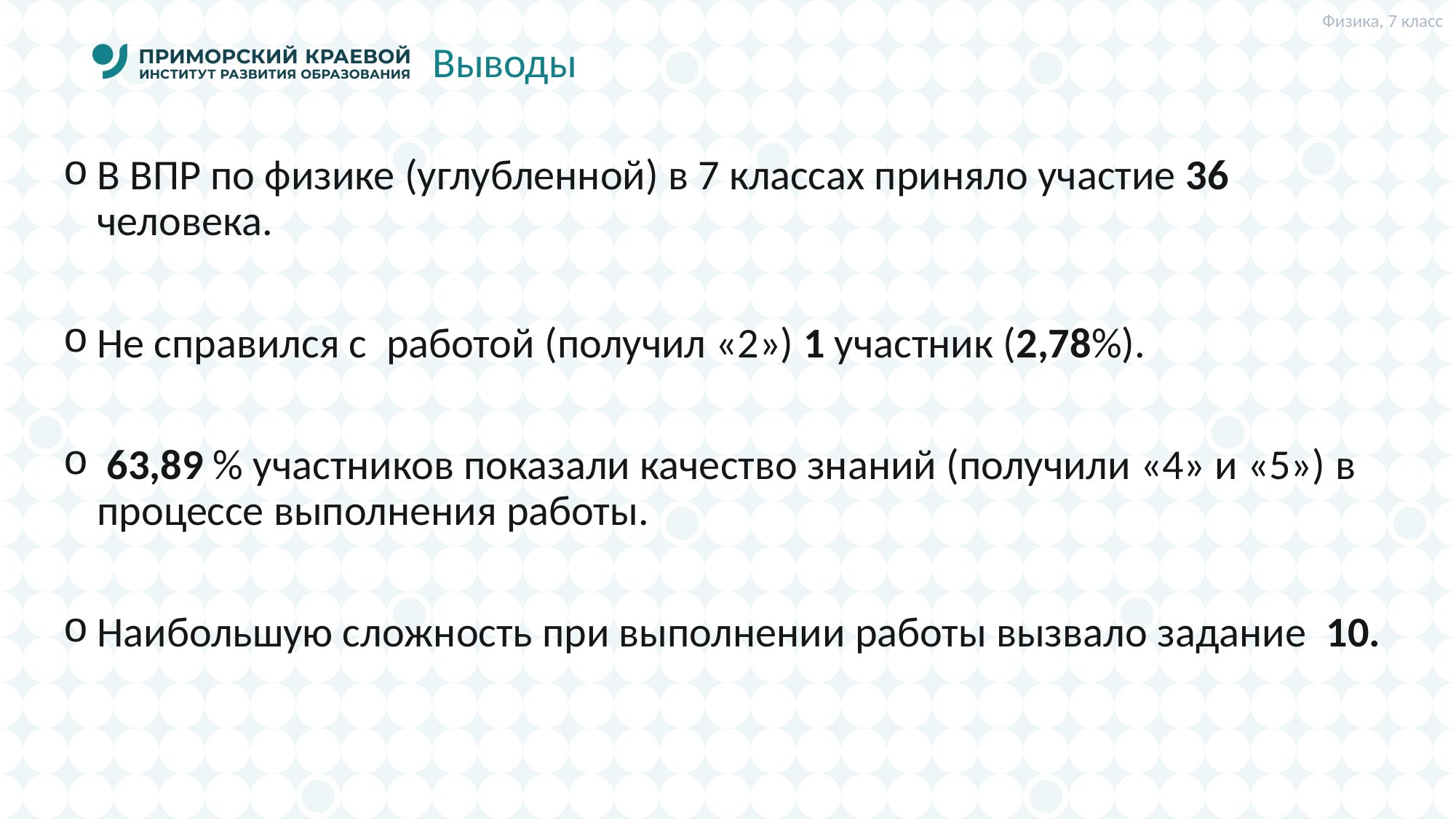

Физика, 7 класс
# Выводы
В ВПР по физике (углубленной) в 7 классах приняло участие 36 человека.

Не справился с  работой (получил «2») 1 участник (2,78%).

 63,89 % участников показали качество знаний (получили «4» и «5») в  процессе выполнения работы.

Наибольшую сложность при выполнении работы вызвало задание  10.